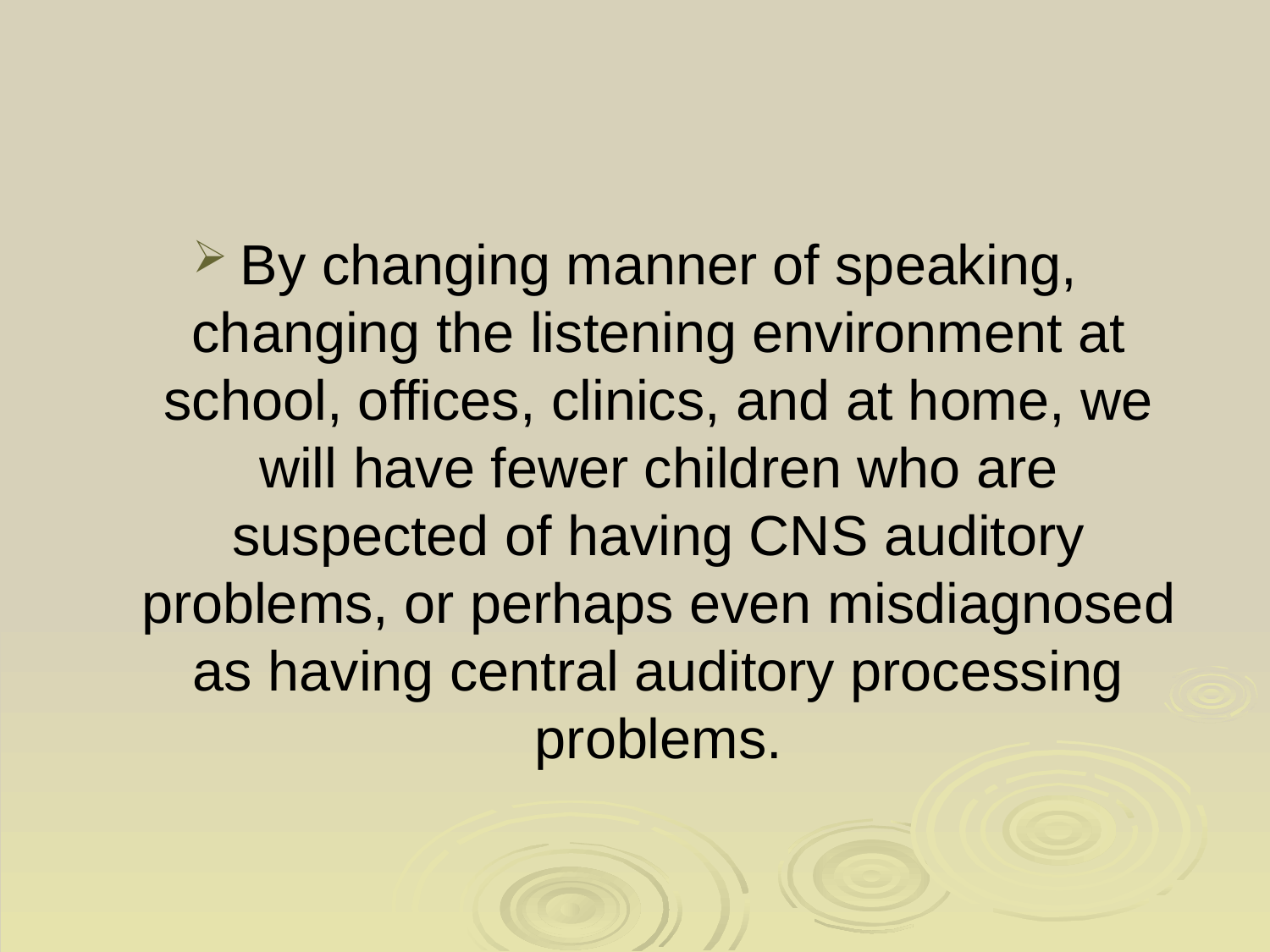

# What to do at home
By changing manner of speaking, changing the listening environment at school, offices, clinics, and at home, we will have fewer children who are suspected of having CNS auditory problems, or perhaps even misdiagnosed as having central auditory processing problems.